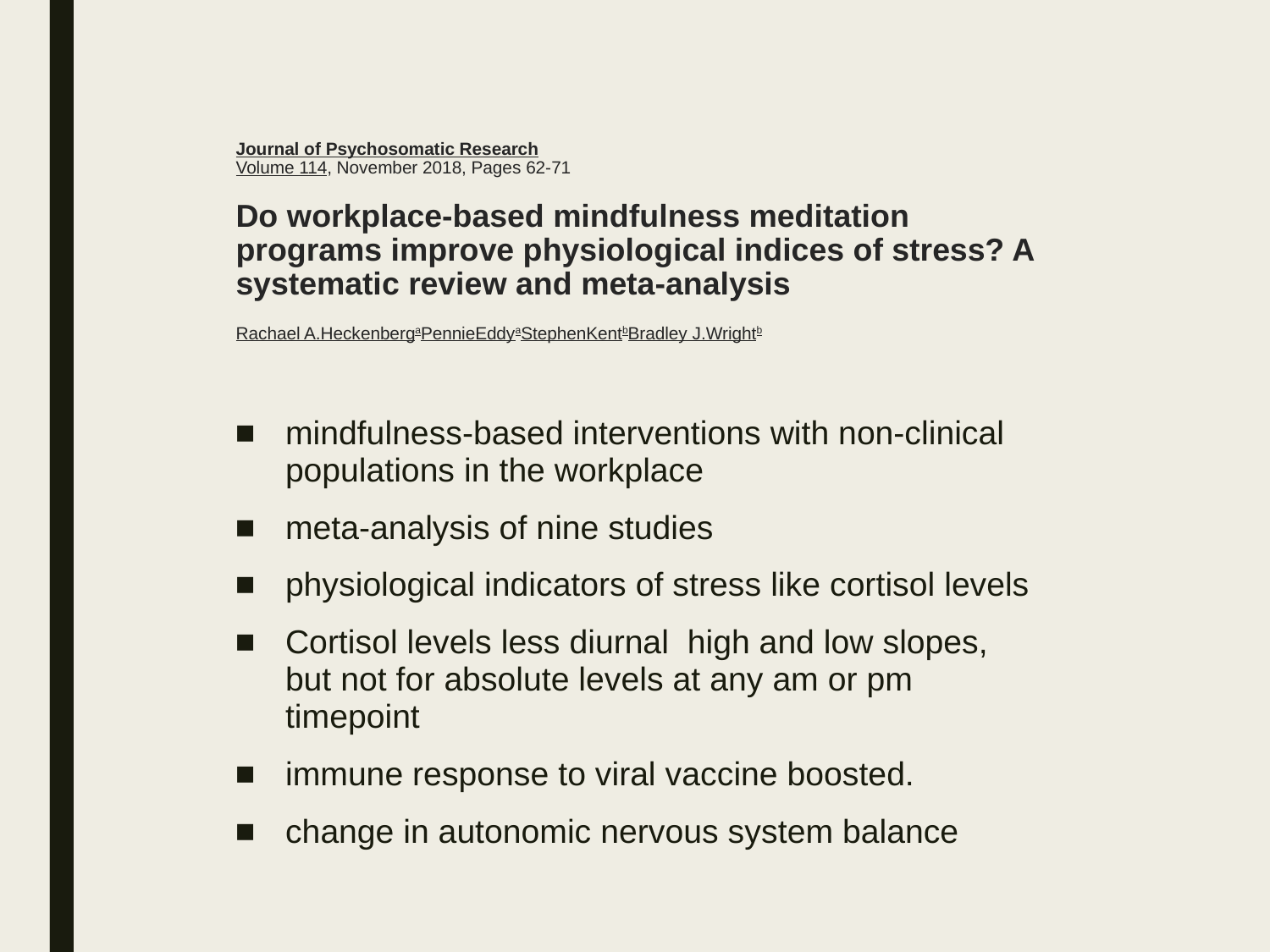

# Journal of Psychosomatic Research Volume 114, November 2018, Pages 62-71   Do workplace-based mindfulness meditation programs improve physiological indices of stress? A systematic review and meta-analysis Rachael A.HeckenbergaPennieEddyaStephenKentbBradley J.Wrightb
mindfulness-based interventions with non-clinical populations in the workplace
meta-analysis of nine studies
physiological indicators of stress like cortisol levels
Cortisol levels less diurnal  high and low slopes, but not for absolute levels at any am or pm timepoint
immune response to viral vaccine boosted.
change in autonomic nervous system balance